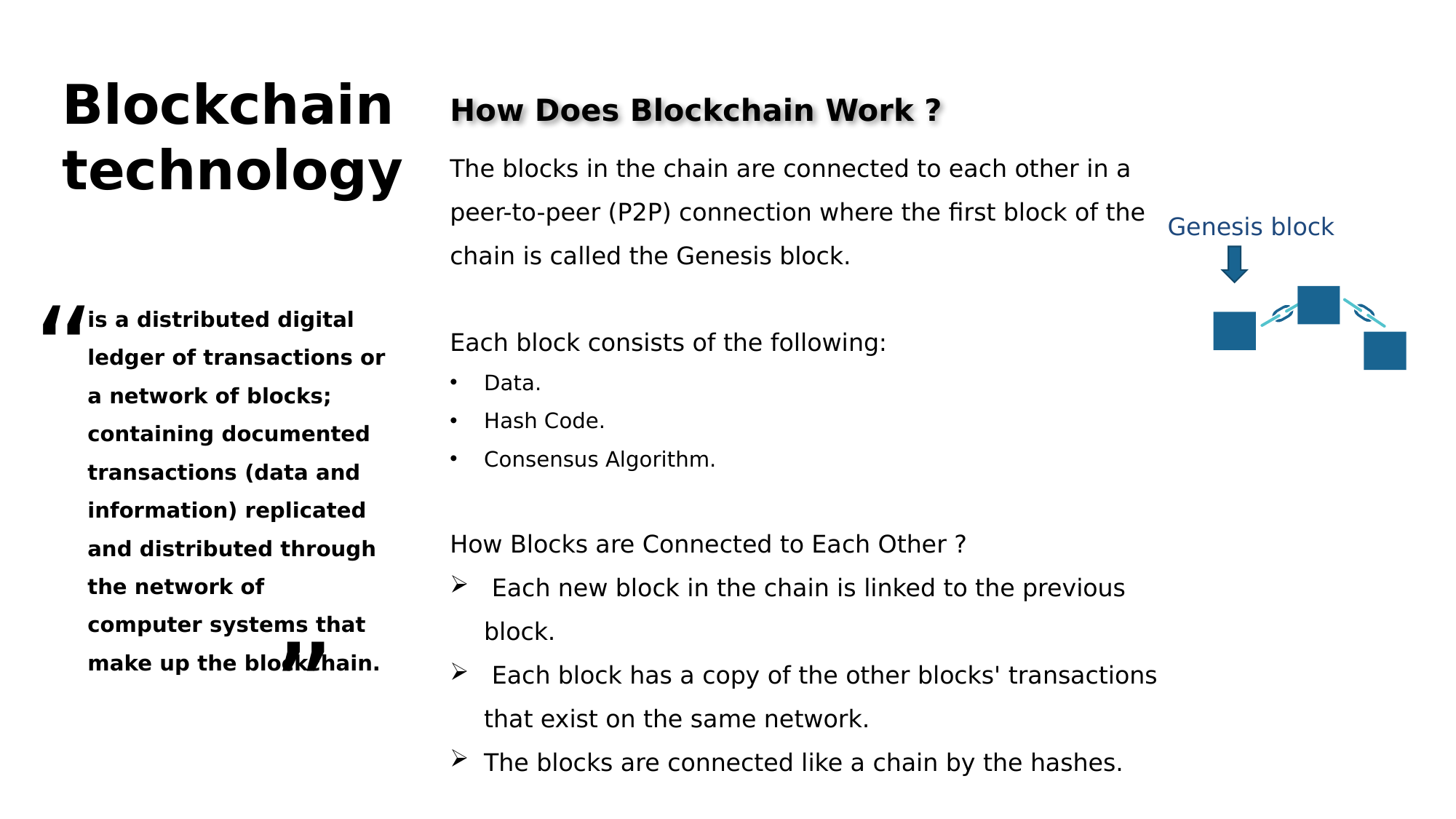

Blockchain technology

How Does Blockchain Work ?
The blocks in the chain are connected to each other in a peer-to-peer (P2P) connection where the first block of the chain is called the Genesis block.
Each block consists of the following:
Data.
Hash Code.
Consensus Algorithm.

How Blocks are Connected to Each Other ?
 Each new block in the chain is linked to the previous block.
 Each block has a copy of the other blocks' transactions that exist on the same network.
The blocks are connected like a chain by the hashes.

Genesis block

“

is a distributed digital ledger of transactions or a network of blocks;
containing documented transactions (data and information) replicated and distributed through the network of computer systems that make up the blockchain.

”